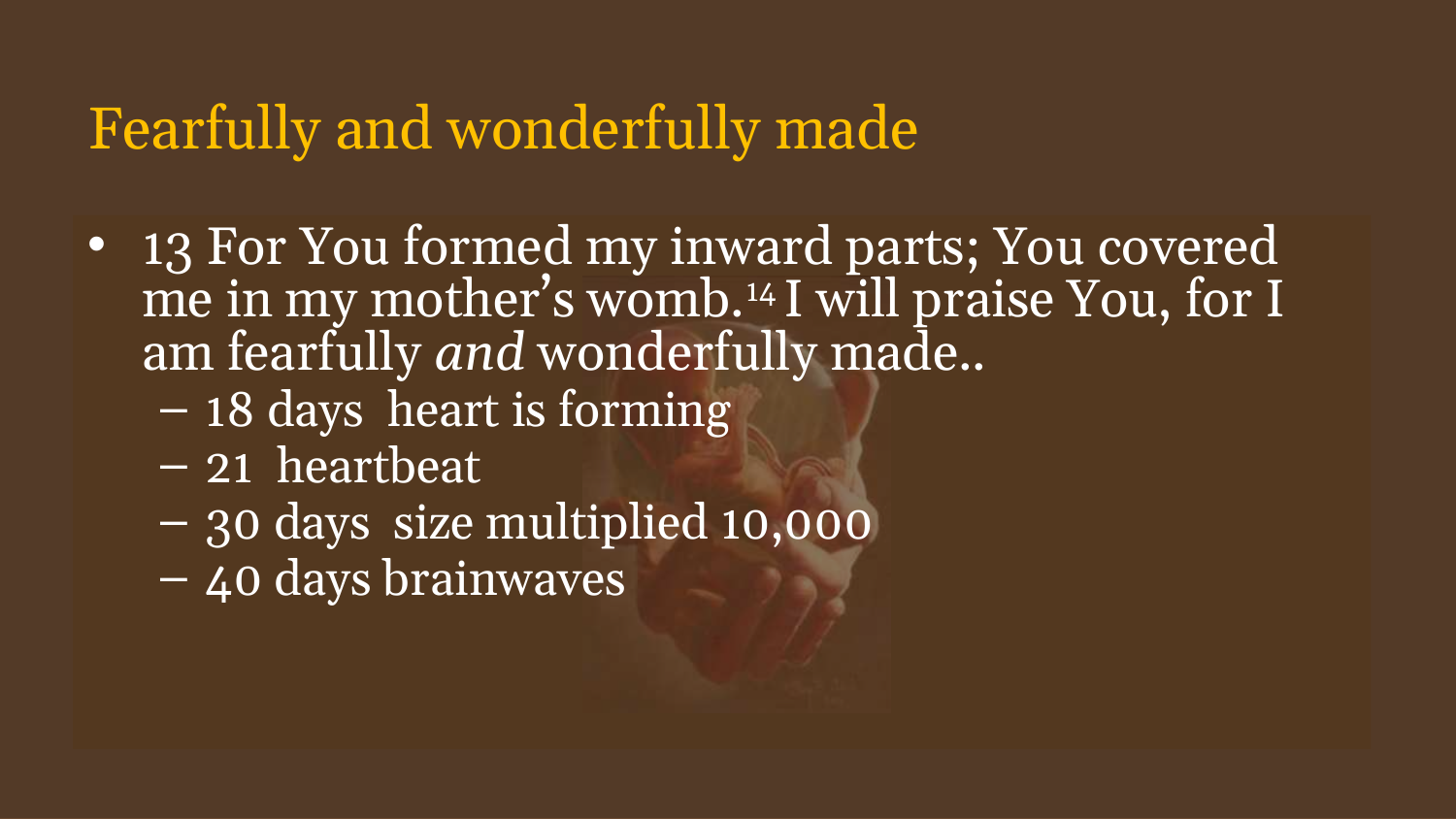

# Fearfully and wonderfully made
13 For You formed my inward parts; You covered me in my mother’s womb.14 I will praise You, for I am fearfully and wonderfully made..
18 days  heart is forming
21  heartbeat
30 days  size multiplied 10,000
40 days brainwaves